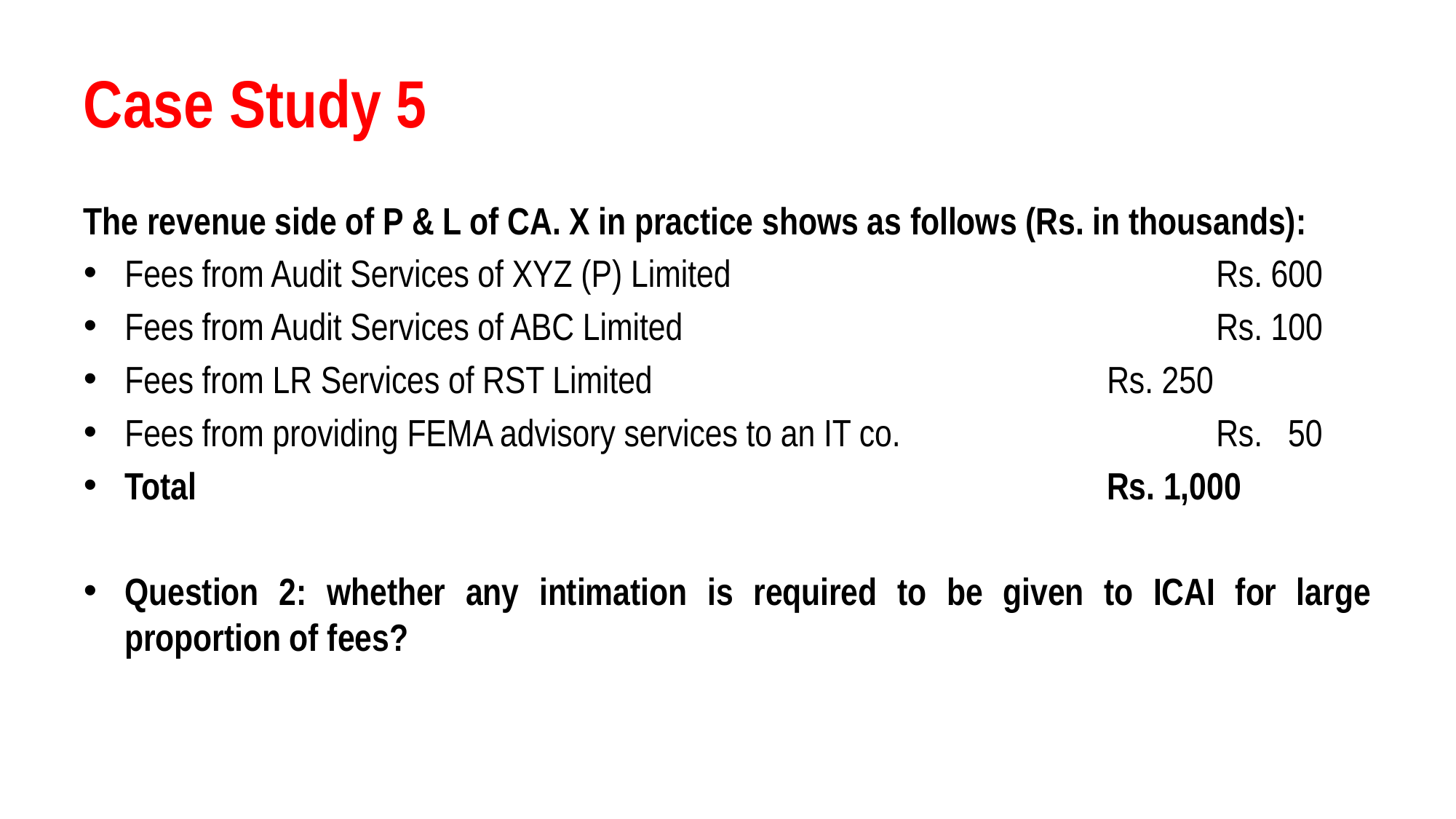

# Case Study 5
The revenue side of P & L of CA. X in practice shows as follows (Rs. in thousands):
Fees from Audit Services of XYZ (P) Limited					Rs. 600
Fees from Audit Services of ABC Limited 					Rs. 100
Fees from LR Services of RST Limited 					Rs. 250
Fees from providing FEMA advisory services to an IT co.			Rs.   50
Total									Rs. 1,000

Question 2: whether any intimation is required to be given to ICAI for large proportion of fees?